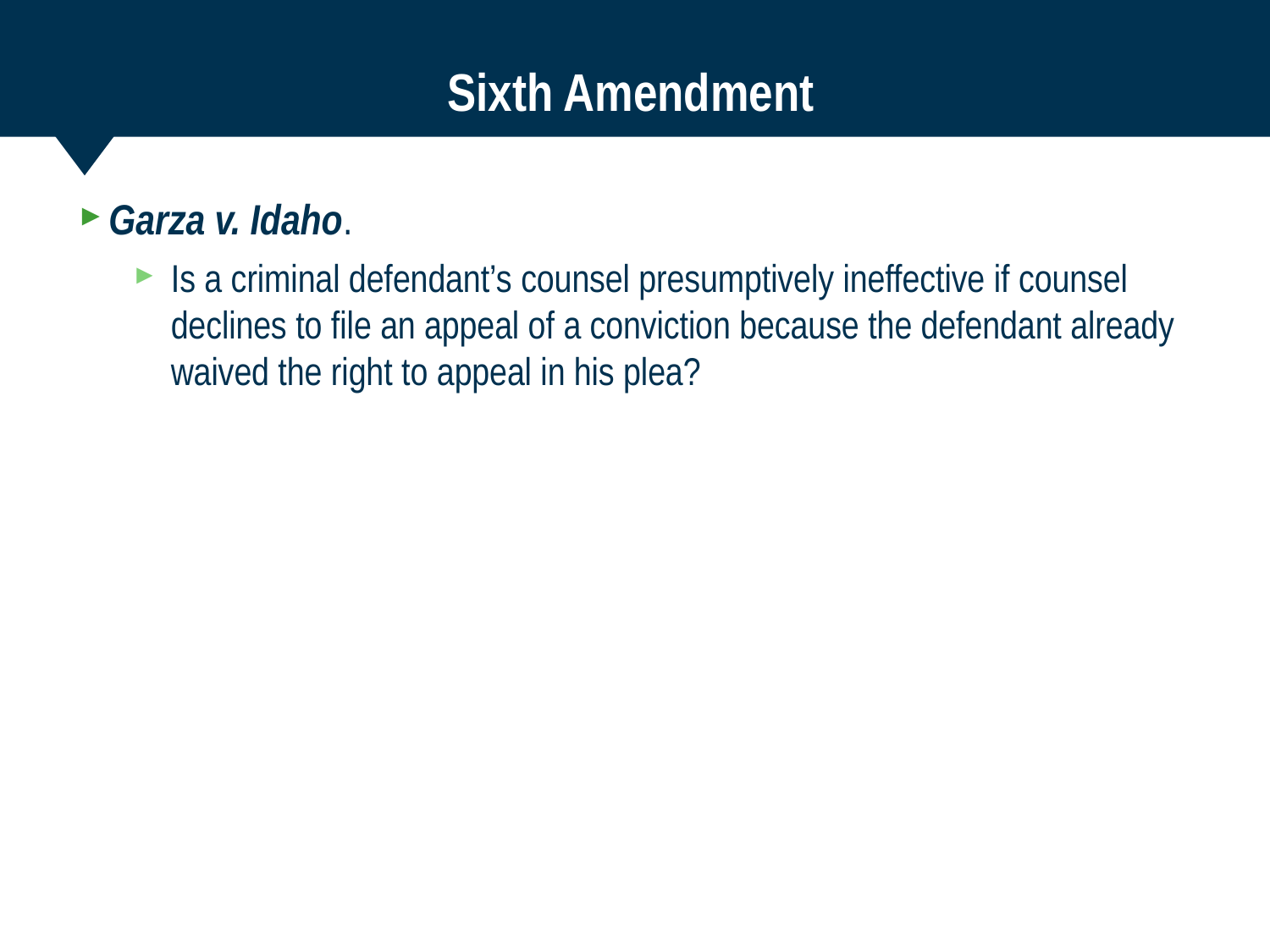

# Sixth Amendment
Garza v. Idaho.
Is a criminal defendant’s counsel presumptively ineffective if counsel declines to file an appeal of a conviction because the defendant already waived the right to appeal in his plea?